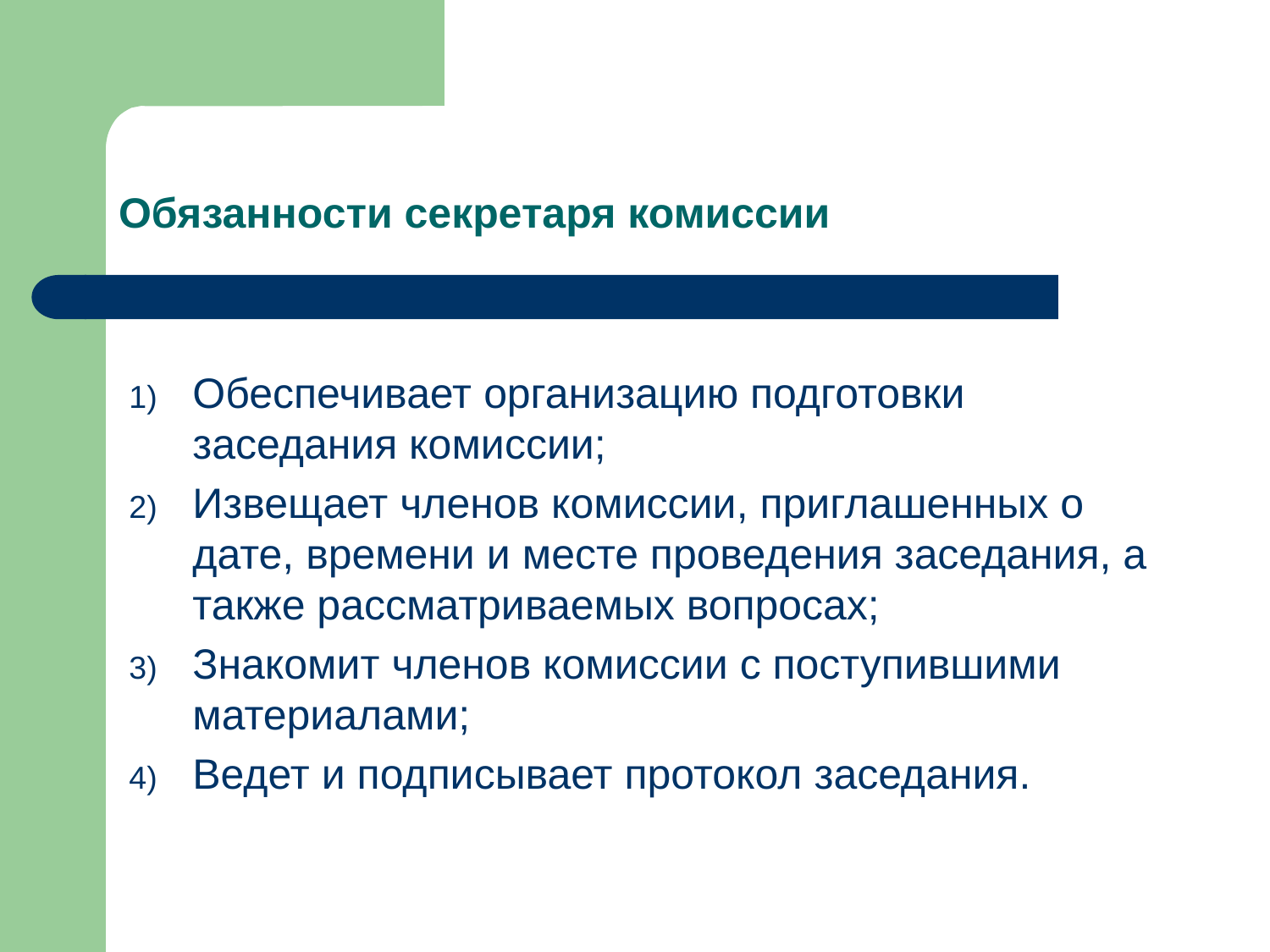

# Обязанности секретаря комиссии
Обеспечивает организацию подготовки заседания комиссии;
Извещает членов комиссии, приглашенных о дате, времени и месте проведения заседания, а также рассматриваемых вопросах;
Знакомит членов комиссии с поступившими материалами;
Ведет и подписывает протокол заседания.